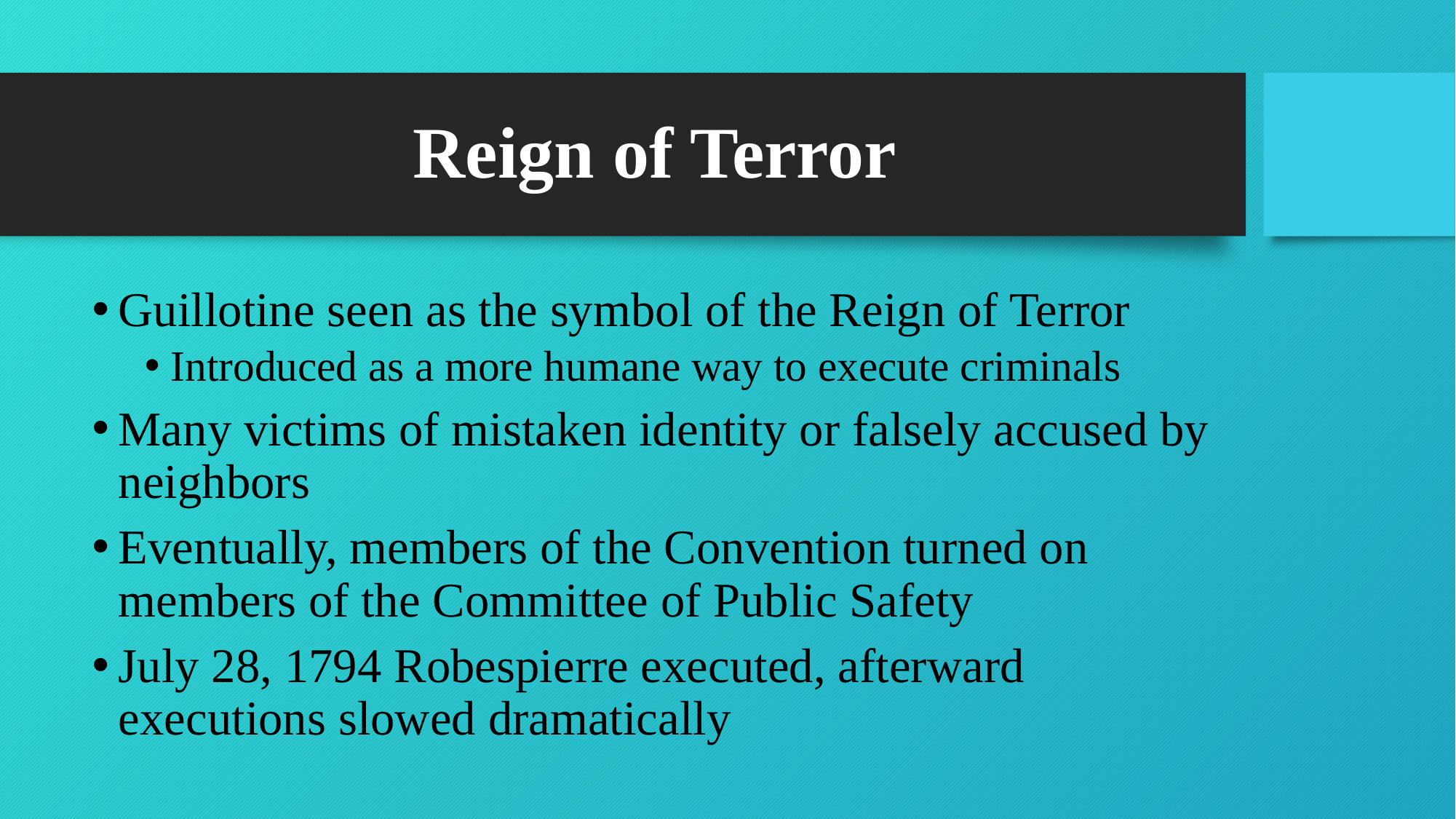

# Reign of Terror
Guillotine seen as the symbol of the Reign of Terror
Introduced as a more humane way to execute criminals
Many victims of mistaken identity or falsely accused by neighbors
Eventually, members of the Convention turned on members of the Committee of Public Safety
July 28, 1794 Robespierre executed, afterward executions slowed dramatically